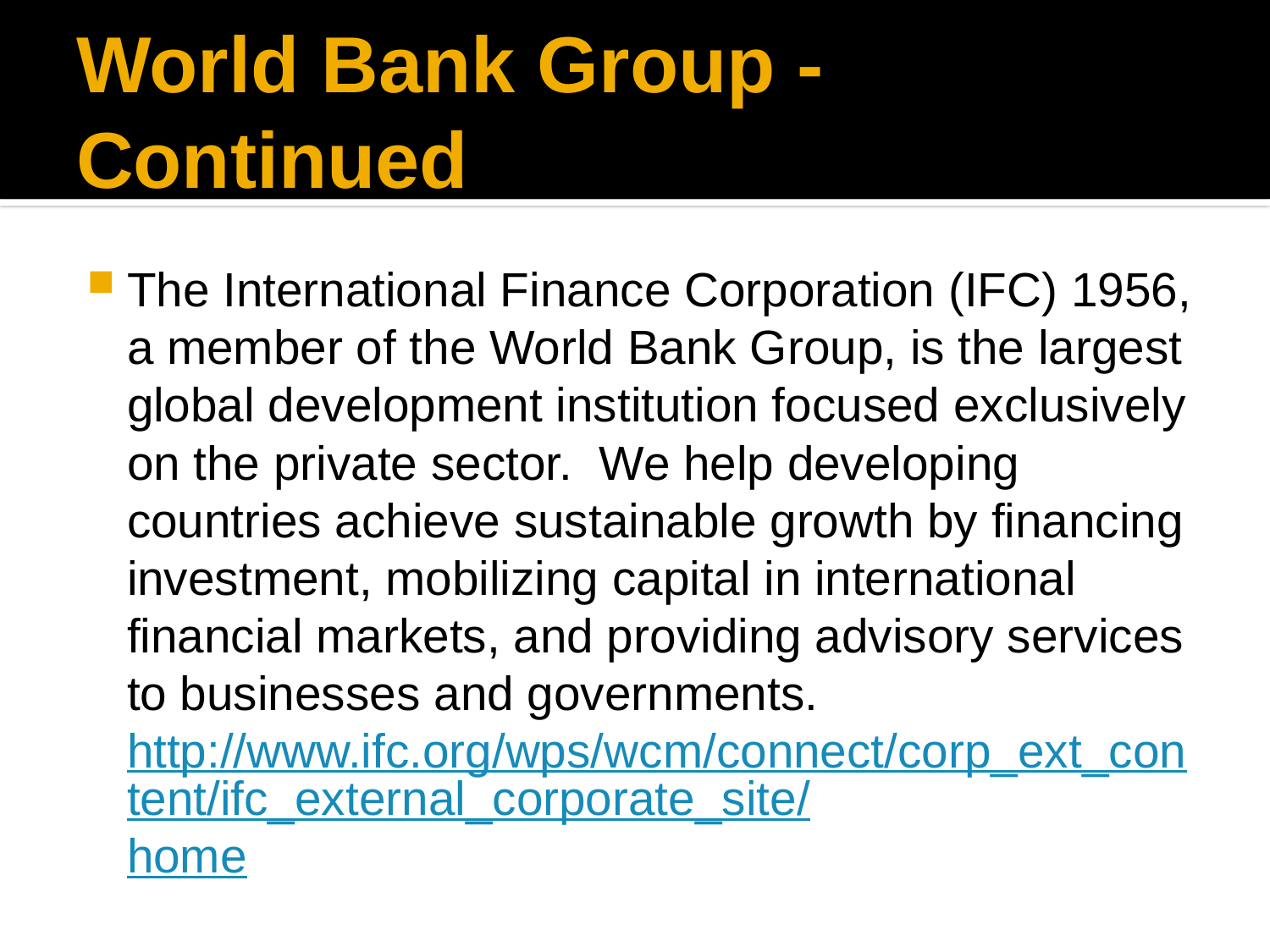

# World Bank Group - Continued
The International Finance Corporation (IFC) 1956, a member of the World Bank Group, is the largest global development institution focused exclusively on the private sector.  We help developing countries achieve sustainable growth by financing investment, mobilizing capital in international financial markets, and providing advisory services to businesses and governments. http://www.ifc.org/wps/wcm/connect/corp_ext_content/ifc_external_corporate_site/home